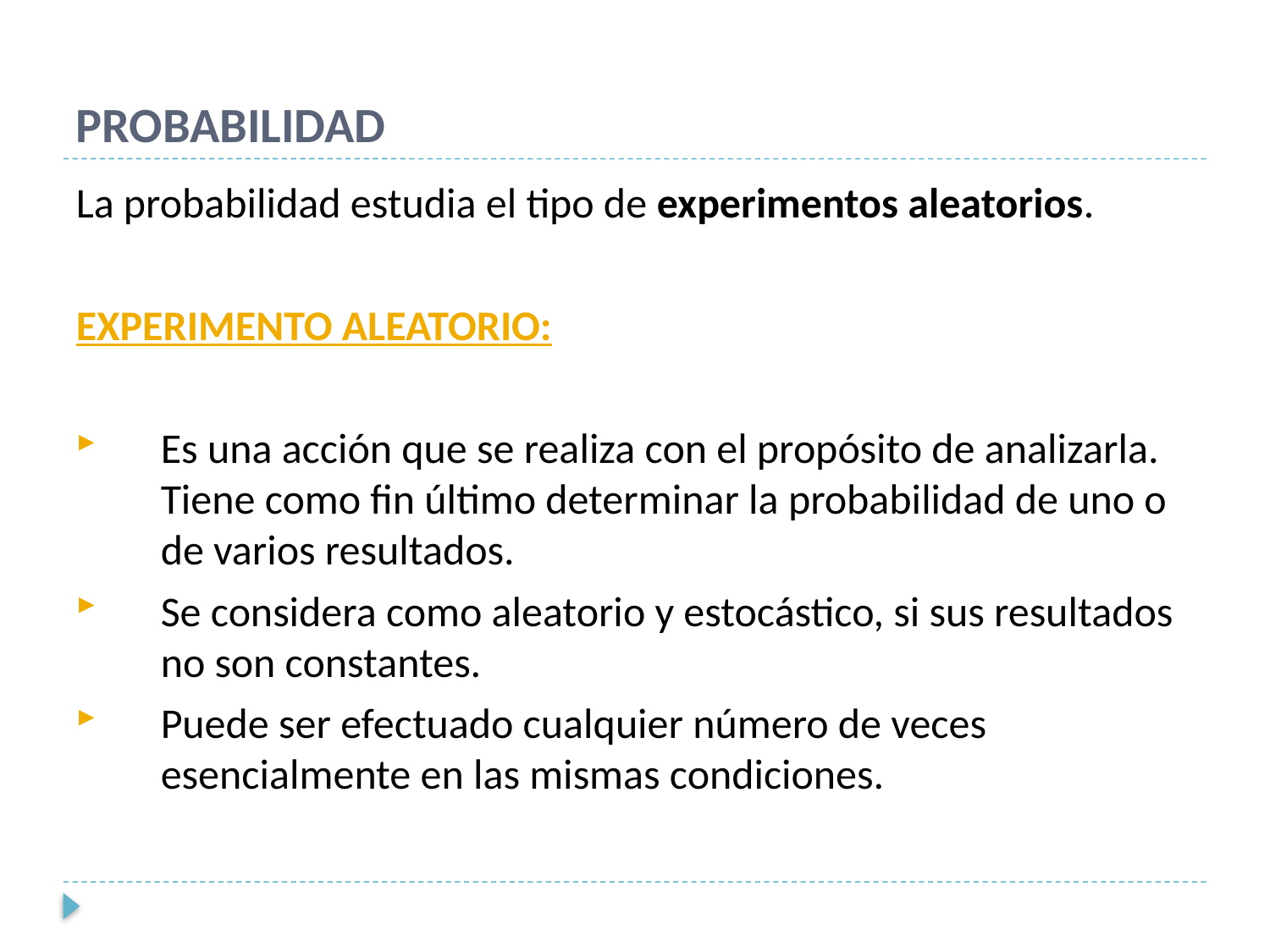

# PROBABILIDAD
La probabilidad estudia el tipo de experimentos aleatorios.

EXPERIMENTO ALEATORIO:

Es una acción que se realiza con el propósito de analizarla. Tiene como fin último determinar la probabilidad de uno o de varios resultados.
Se considera como aleatorio y estocástico, si sus resultados no son constantes.
Puede ser efectuado cualquier número de veces esencialmente en las mismas condiciones.